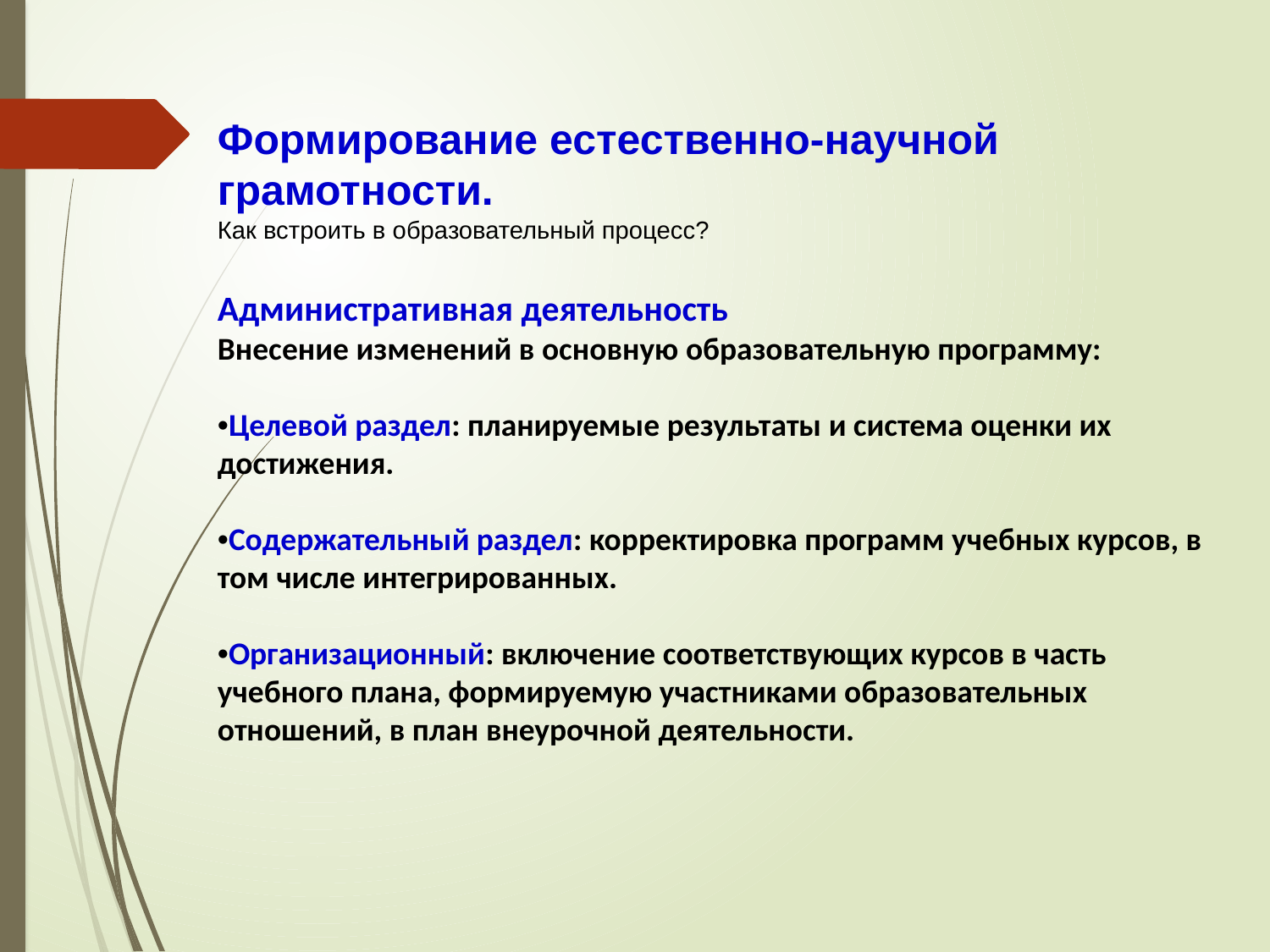

Формирование естественно-научной  грамотности.
Как встроить в образовательный процесс?

Административная деятельность
Внесение изменений в основную образовательную программу:

•Целевой раздел: планируемые результаты и система оценки их достижения.

•Содержательный раздел: корректировка программ учебных курсов, в том числе интегрированных.

•Организационный: включение соответствующих курсов в часть учебного плана, формируемую участниками образовательных отношений, в план внеурочной деятельности.